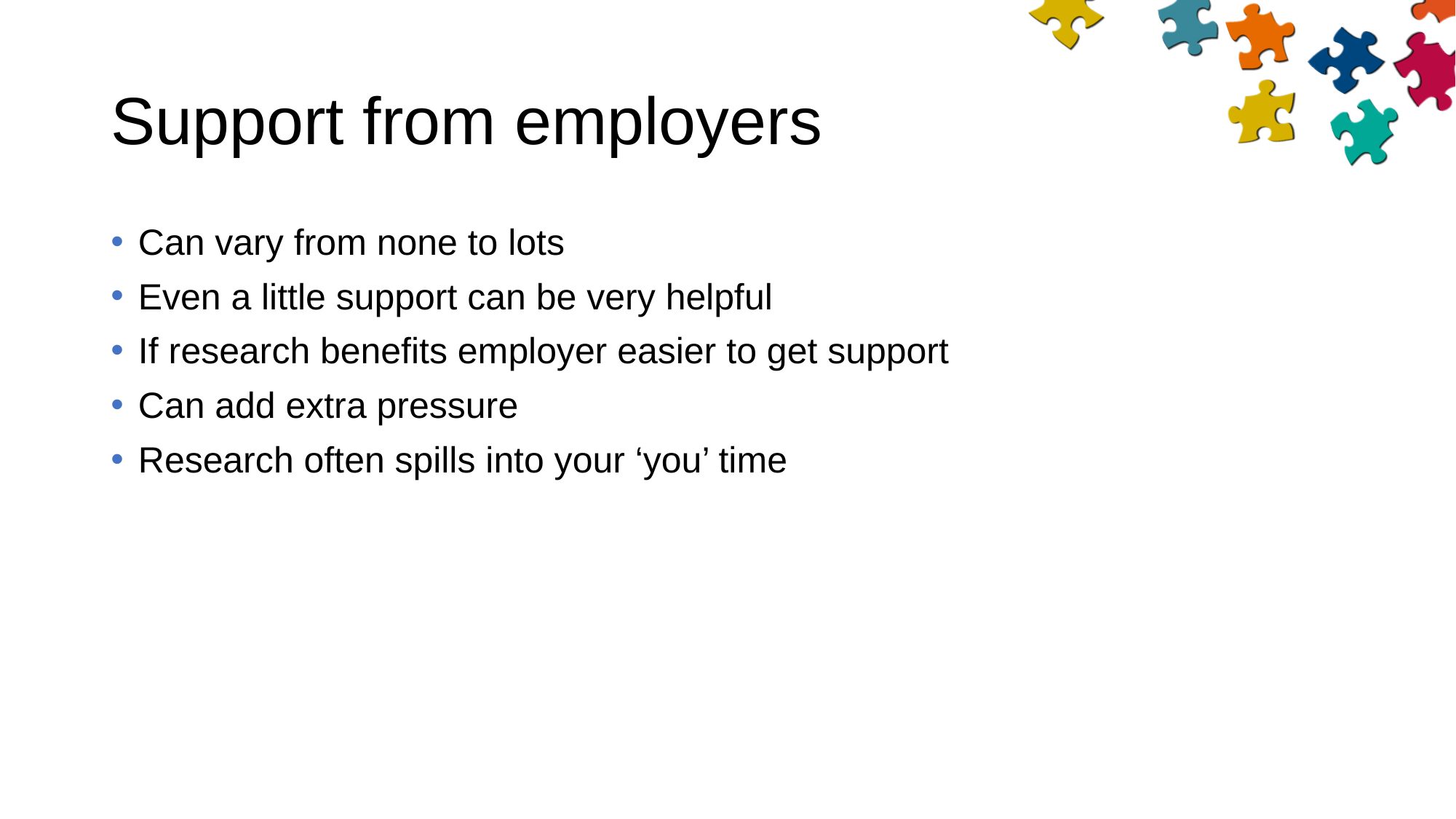

# Support from employers
Can vary from none to lots
Even a little support can be very helpful
If research benefits employer easier to get support
Can add extra pressure
Research often spills into your ‘you’ time